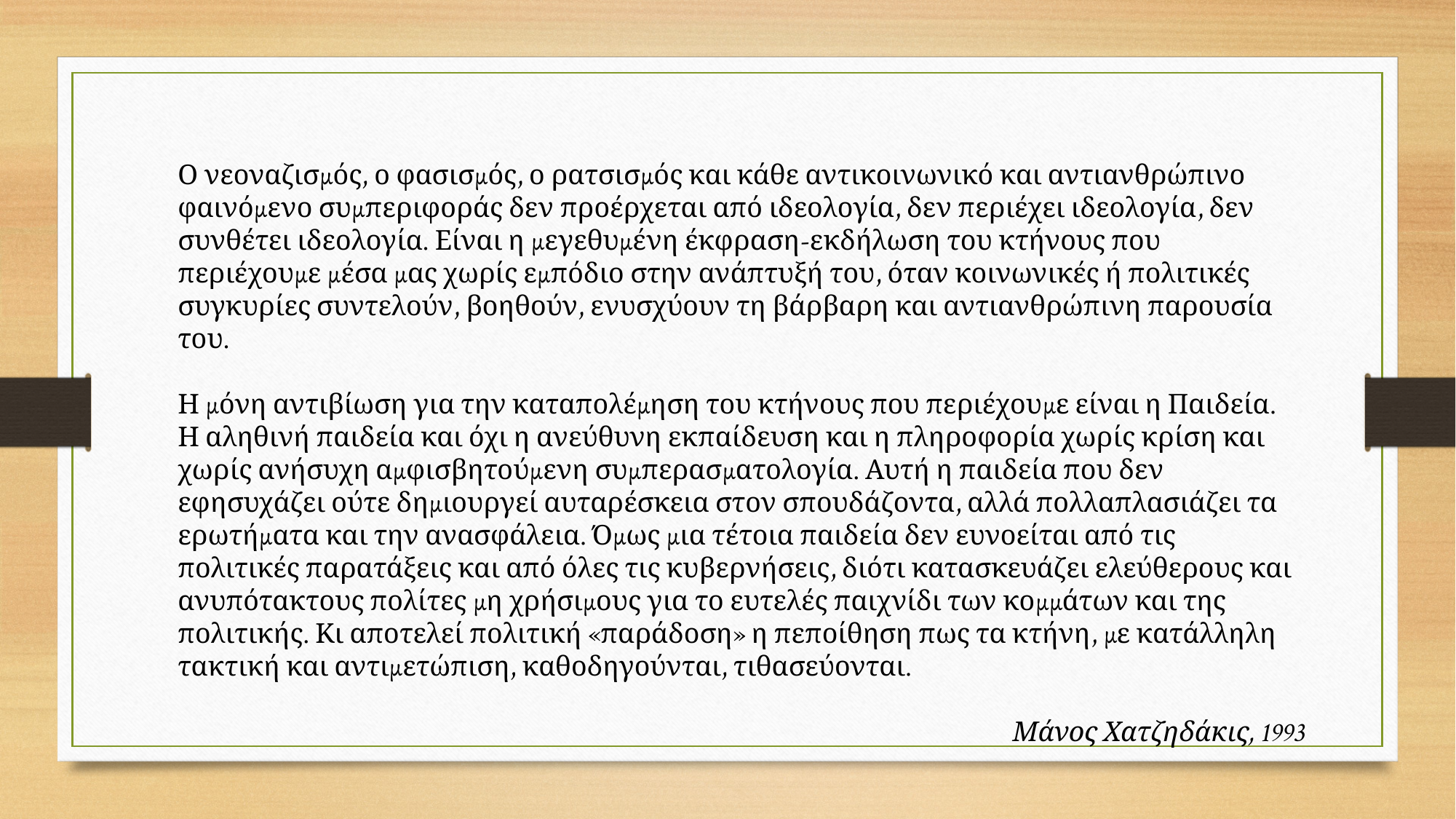

Ο νεοναζισμός, ο φασισμός, ο ρατσισμός και κάθε αντικοινωνικό και αντιανθρώπινο φαινόμενο συμπεριφοράς δεν προέρχεται από ιδεολογία, δεν περιέχει ιδεολογία, δεν συνθέτει ιδεολογία. Είναι η μεγεθυμένη έκφραση-εκδήλωση του κτήνους που περιέχουμε μέσα μας χωρίς εμπόδιο στην ανάπτυξή του, όταν κοινωνικές ή πολιτικές συγκυρίες συντελούν, βοηθούν, ενυσχύουν τη βάρβαρη και αντιανθρώπινη παρουσία του.

Η μόνη αντιβίωση για την καταπολέμηση του κτήνους που περιέχουμε είναι η Παιδεία. Η αληθινή παιδεία και όχι η ανεύθυνη εκπαίδευση και η πληροφορία χωρίς κρίση και χωρίς ανήσυχη αμφισβητούμενη συμπερασματολογία. Αυτή η παιδεία που δεν εφησυχάζει ούτε δημιουργεί αυταρέσκεια στον σπουδάζοντα, αλλά πολλαπλασιάζει τα ερωτήματα και την ανασφάλεια. Όμως μια τέτοια παιδεία δεν ευνοείται από τις πολιτικές παρατάξεις και από όλες τις κυβερνήσεις, διότι κατασκευάζει ελεύθερους και ανυπότακτους πολίτες μη χρήσιμους για το ευτελές παιχνίδι των κομμάτων και της πολιτικής. Κι αποτελεί πολιτική «παράδοση» η πεποίθηση πως τα κτήνη, με κατάλληλη τακτική και αντιμετώπιση, καθοδηγούνται, τιθασεύονται.

Μάνος Χατζηδάκις, 1993